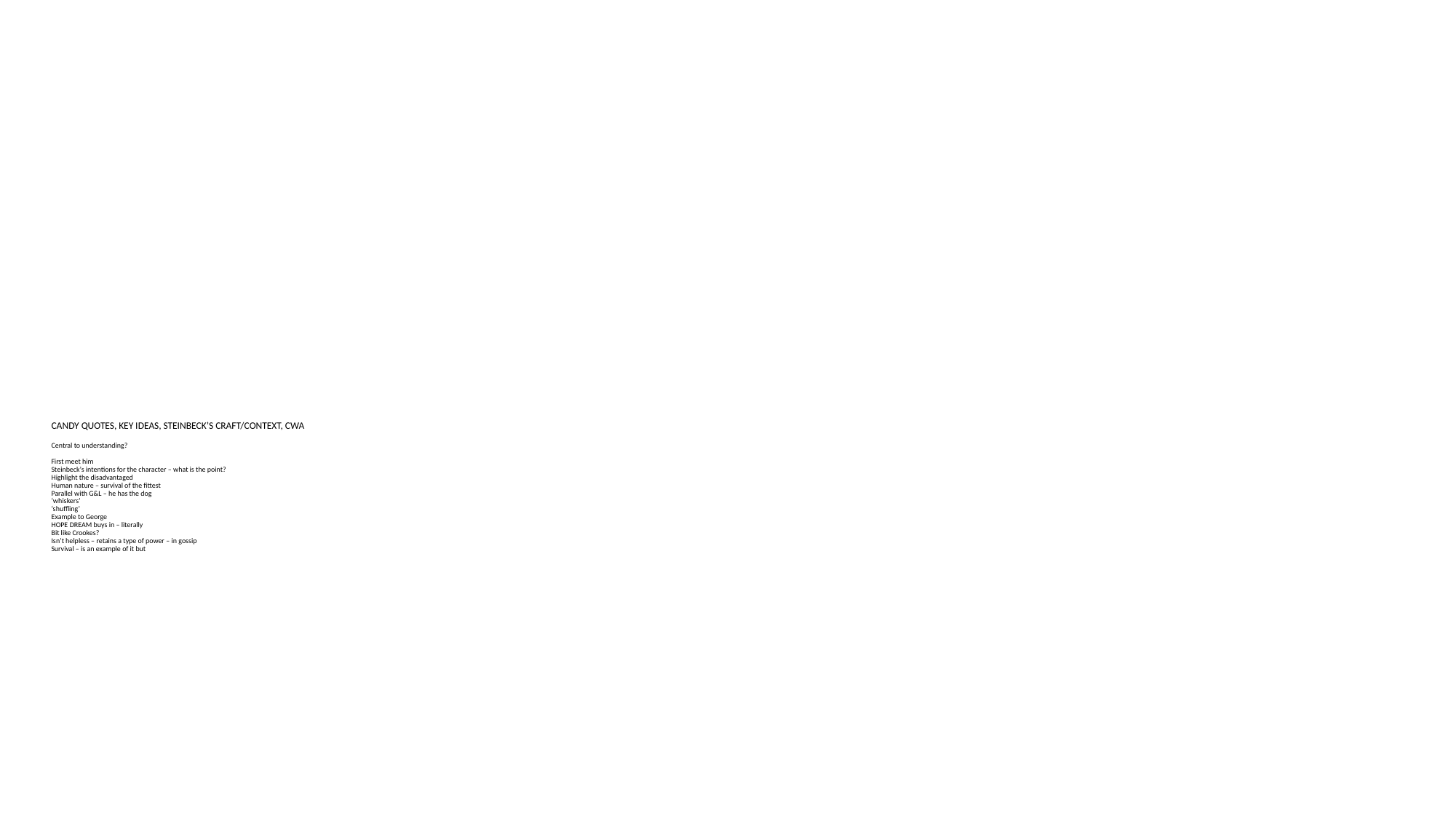

# CANDY QUOTES, KEY IDEAS, STEINBECK’S CRAFT/CONTEXT, CWA Central to understanding? First meet him Steinbeck’s intentions for the character – what is the point? Highlight the disadvantaged Human nature – survival of the fittest Parallel with G&L – he has the dog ‘whiskers’ ‘shuffling’ Example to George HOPE DREAM buys in – literally Bit like Crookes? Isn’t helpless – retains a type of power – in gossip Survival – is an example of it but